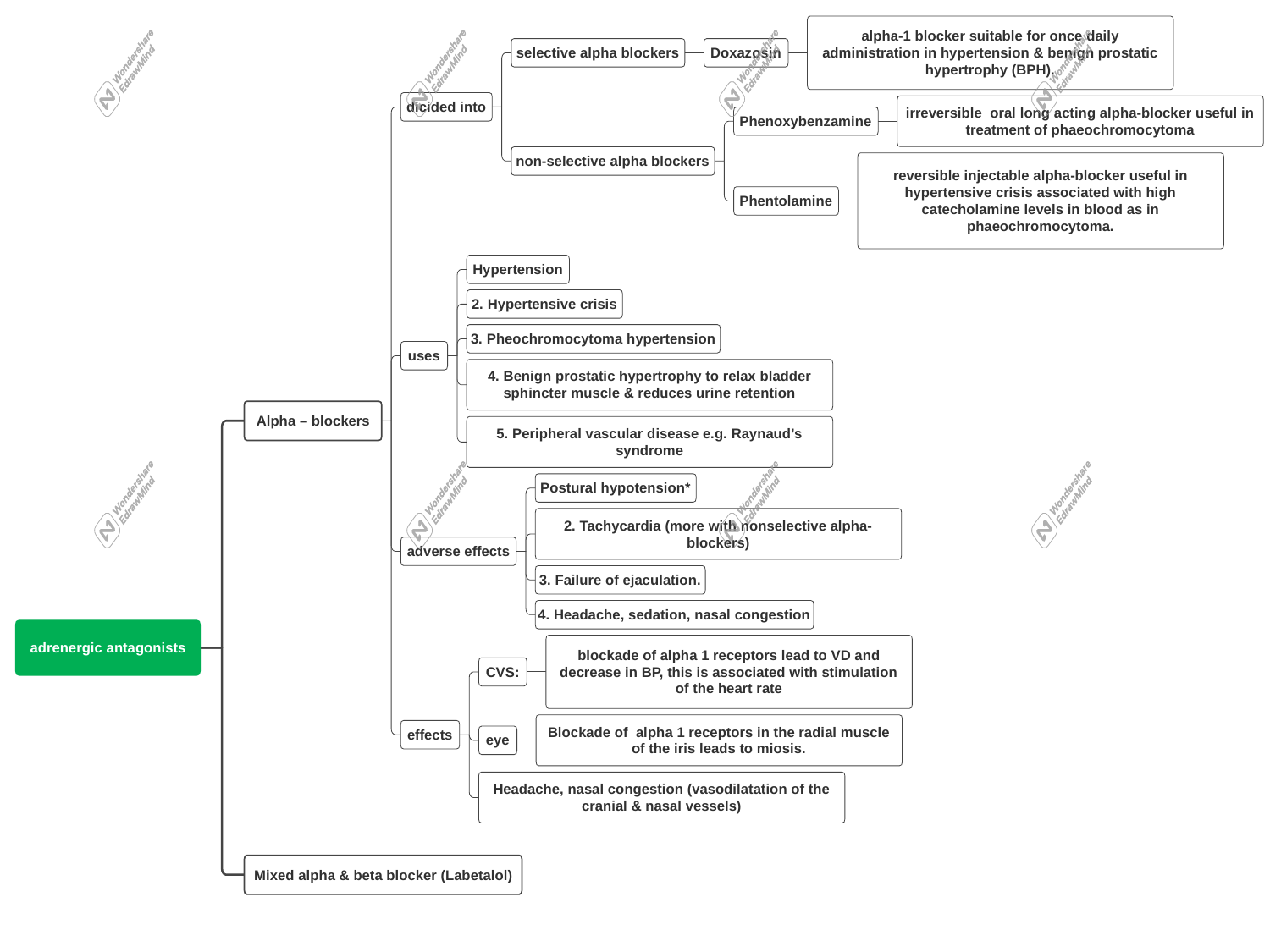

alpha-1 blocker suitable for once daily administration in hypertension & benign prostatic hypertrophy (BPH).

selective alpha blockers
Doxazosin

dicided into
irreversible  oral long acting alpha-blocker useful in treatment of phaeochromocytoma
Phenoxybenzamine

non-selective alpha blockers
reversible injectable alpha-blocker useful in hypertensive crisis associated with high catecholamine levels in blood as in phaeochromocytoma.

Phentolamine

Hypertension

2. Hypertensive crisis

3. Pheochromocytoma hypertension

uses

4. Benign prostatic hypertrophy to relax bladder sphincter muscle & reduces urine retention

Alpha – blockers
5. Peripheral vascular disease e.g. Raynaud’s syndrome

Postural hypotension*

2. Tachycardia (more with nonselective alpha-blockers)

adverse effects

3. Failure of ejaculation.

4. Headache, sedation, nasal congestion
adrenergic antagonists
blockade of alpha 1 receptors lead to VD and decrease in BP, this is associated with stimulation of the heart rate
CVS:

Blockade of  alpha 1 receptors in the radial muscle of the iris leads to miosis.
effects
eye

Headache, nasal congestion (vasodilatation of the cranial & nasal vessels)
Mixed alpha & beta blocker (Labetalol)